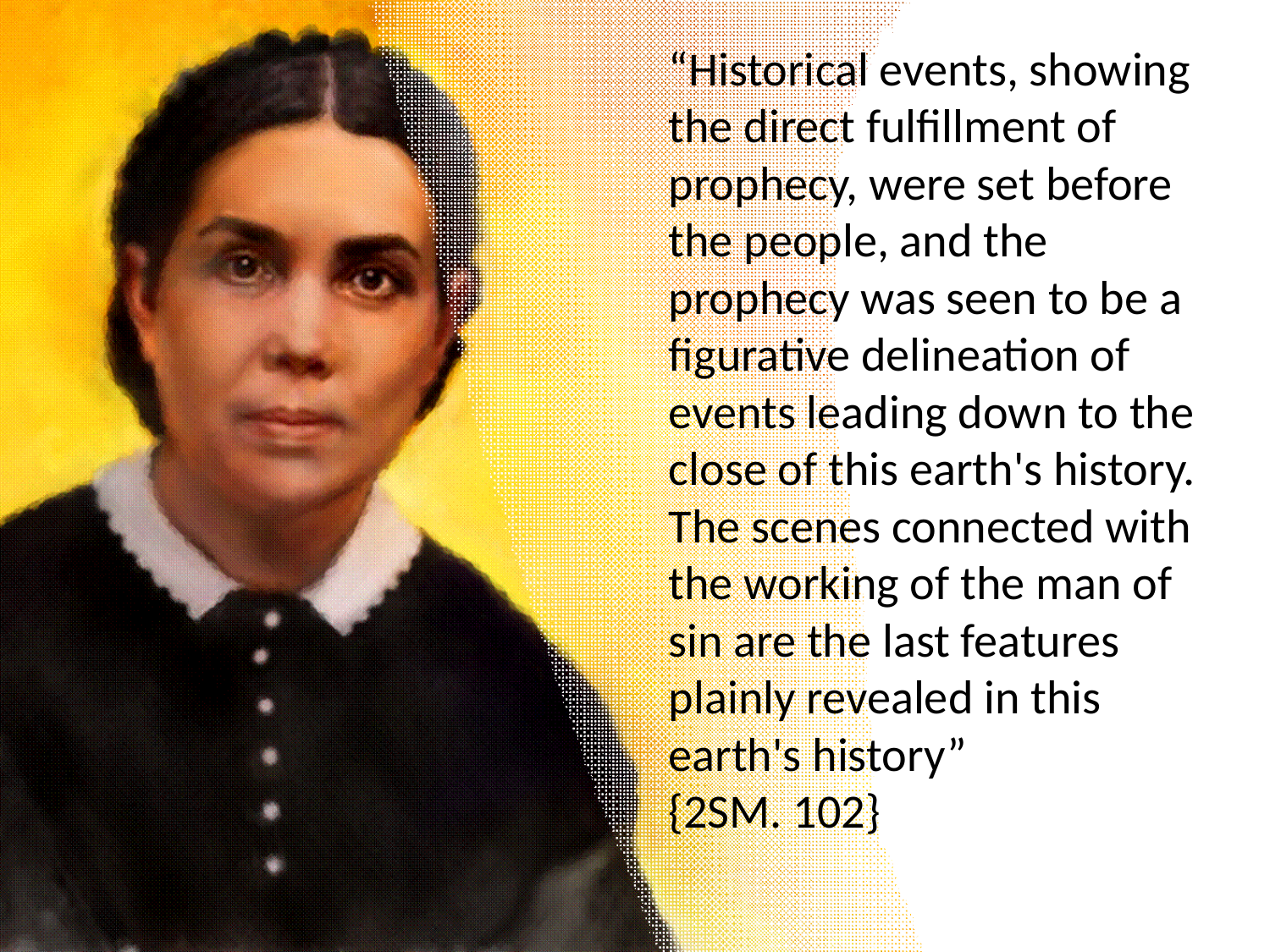

“Historical events, showing the direct fulfillment of prophecy, were set before the people, and the prophecy was seen to be a figurative delineation of events leading down to the close of this earth's history. The scenes connected with the working of the man of sin are the last features plainly revealed in this earth's history”
{2SM. 102}